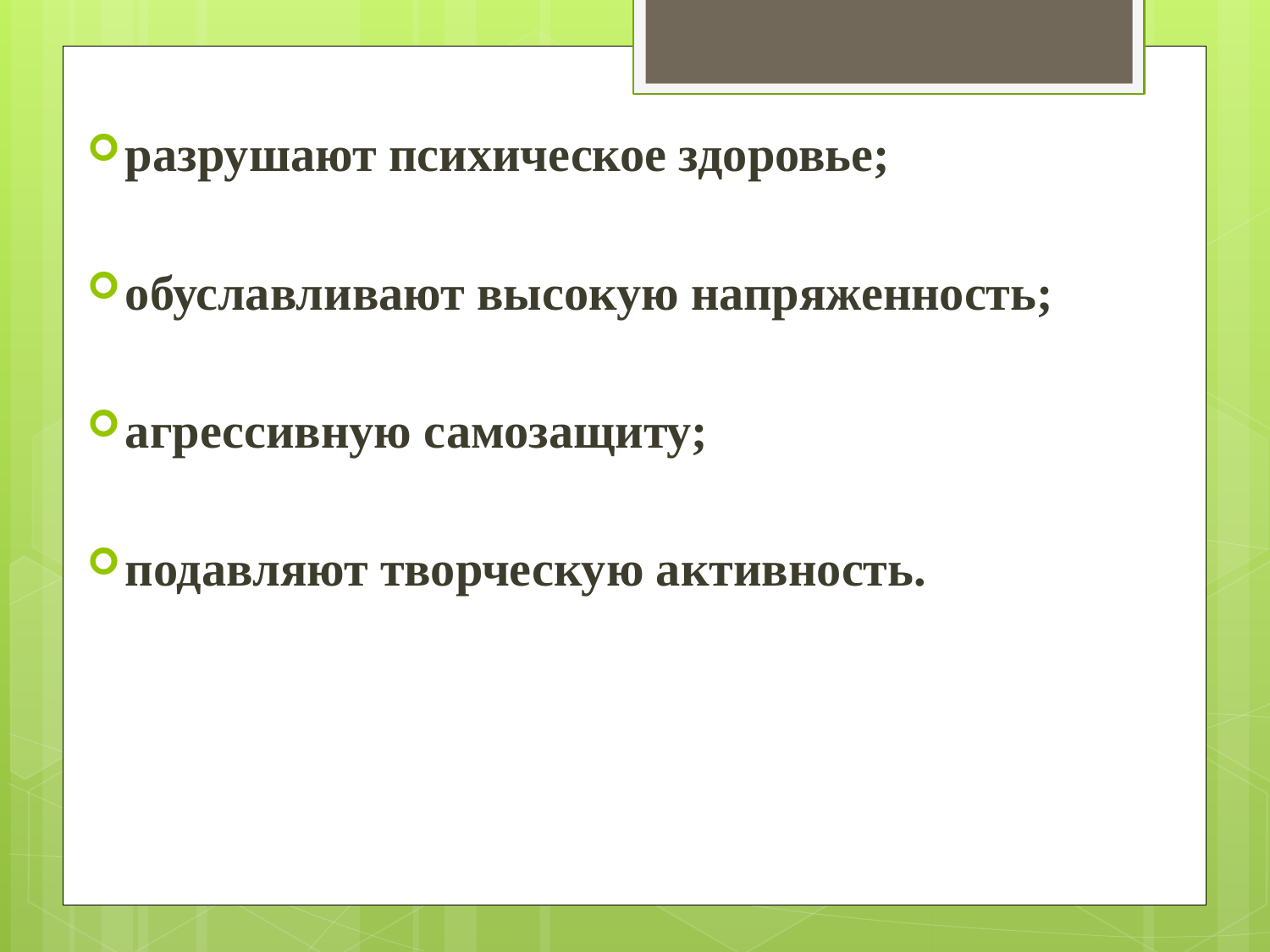

разрушают психическое здоровье;

обуславливают высокую напряженность;

агрессивную самозащиту;

подавляют творческую активность.
#